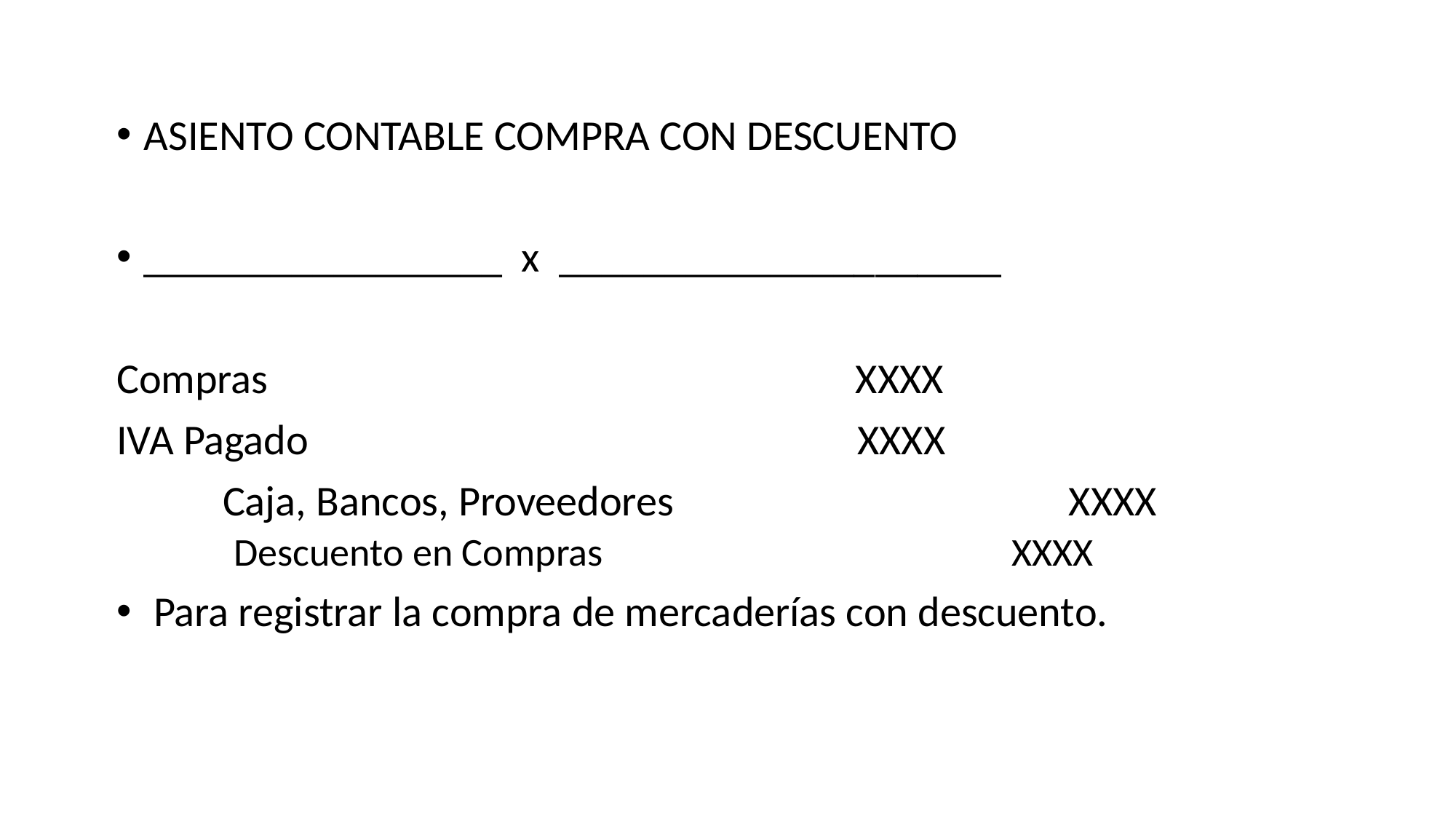

ASIENTO CONTABLE COMPRA CON DESCUENTO

_________________  x  _____________________

Compras                                                             XXXX
IVA Pagado                                                         XXXX
           Caja, Bancos, Proveedores                                         XXXX
       Descuento en Compras                                              XXXX
 Para registrar la compra de mercaderías con descuento.